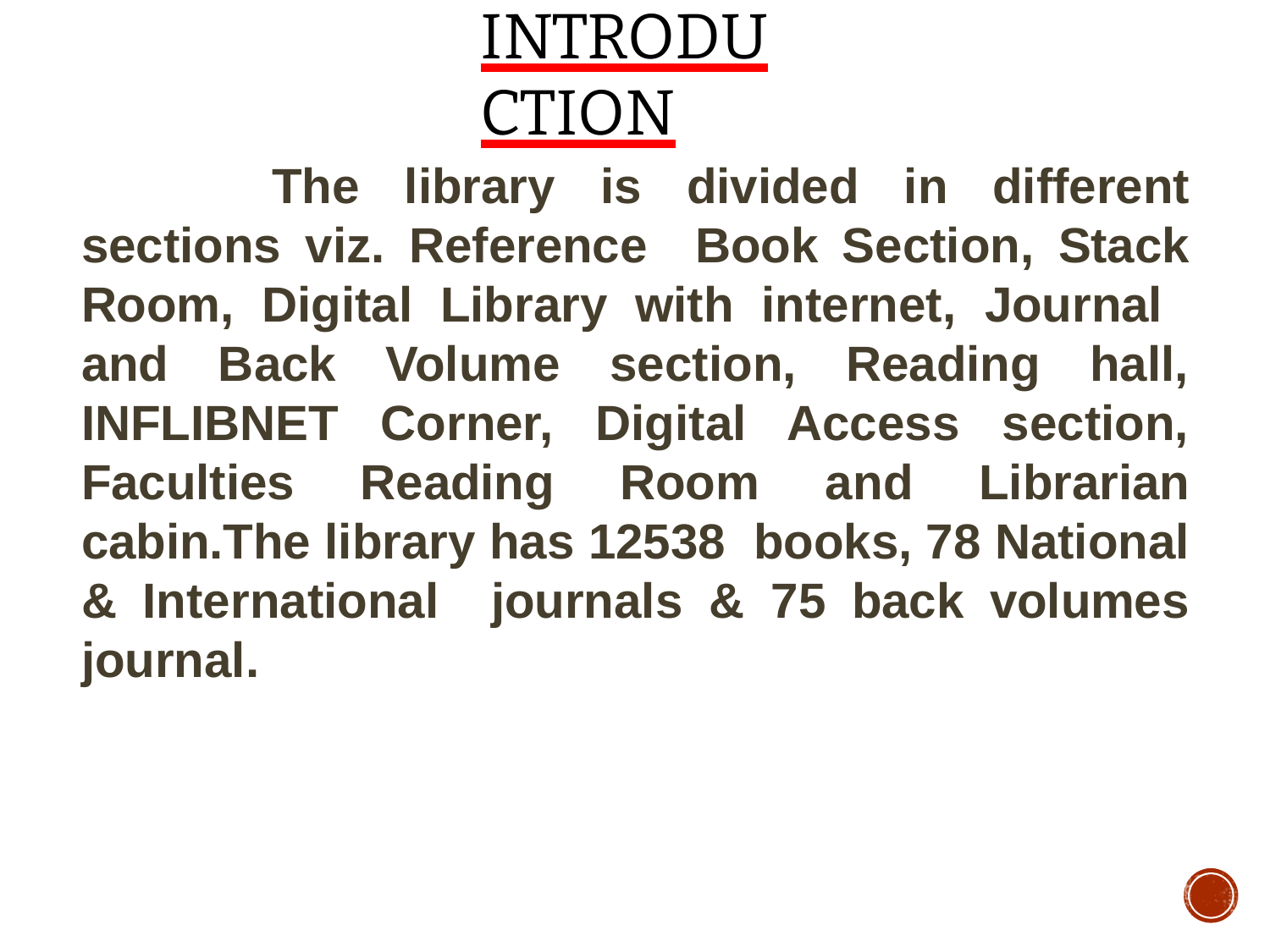

# INTRODUCTION
The library is divided in different sections viz. Reference  Book Section, Stack Room, Digital Library with internet, Journal  and Back Volume section, Reading hall, INFLIBNET Corner, Digital Access section, Faculties Reading Room and Librarian cabin.The library has 12538  books, 78 National & International  journals & 75 back volumes journal.